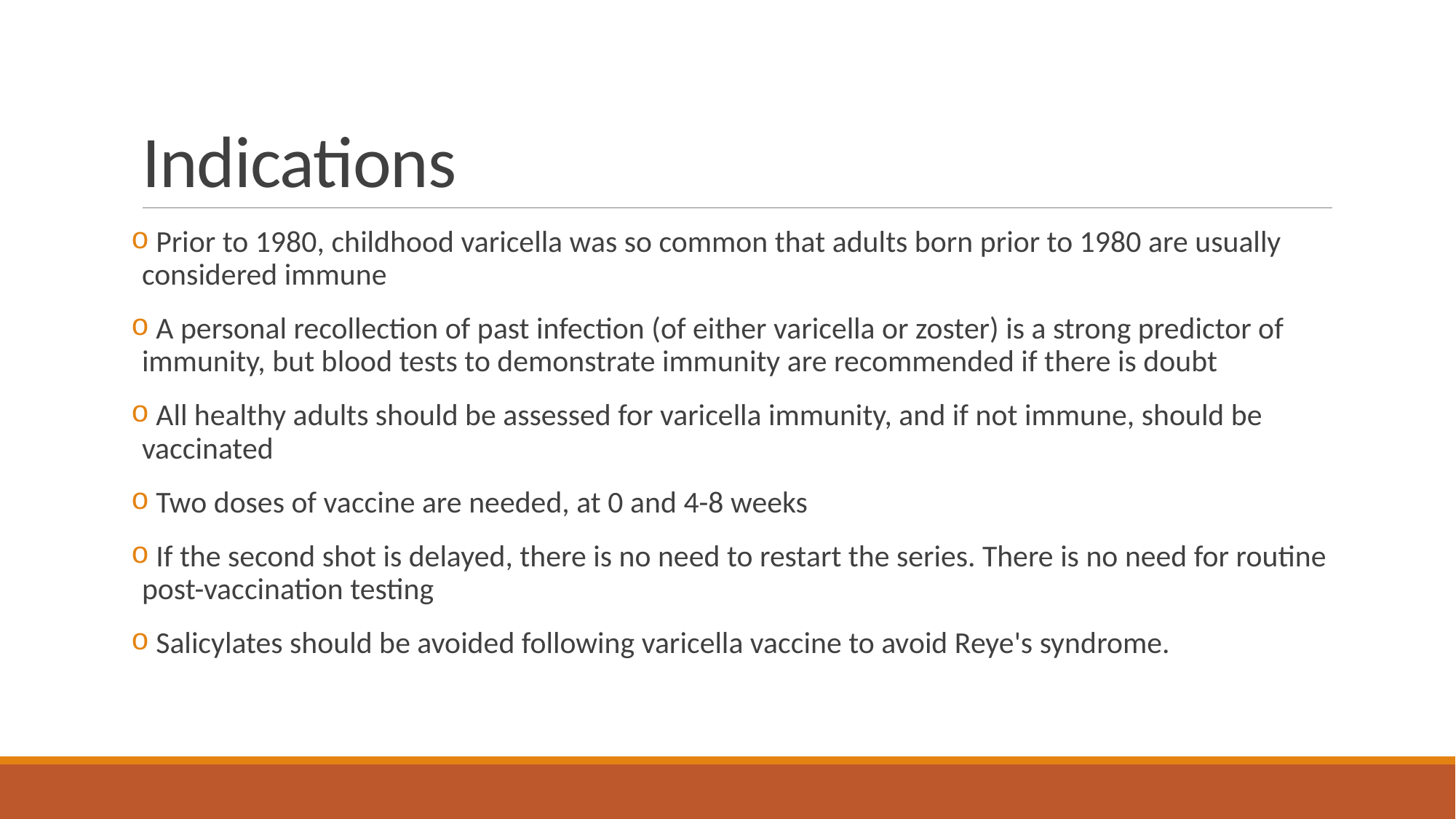

# Indications
 Prior to 1980, childhood varicella was so common that adults born prior to 1980 are usually considered immune
 A personal recollection of past infection (of either varicella or zoster) is a strong predictor of immunity, but blood tests to demonstrate immunity are recommended if there is doubt
 All healthy adults should be assessed for varicella immunity, and if not immune, should be vaccinated
 Two doses of vaccine are needed, at 0 and 4-8 weeks
 If the second shot is delayed, there is no need to restart the series. There is no need for routine post-vaccination testing
 Salicylates should be avoided following varicella vaccine to avoid Reye's syndrome.